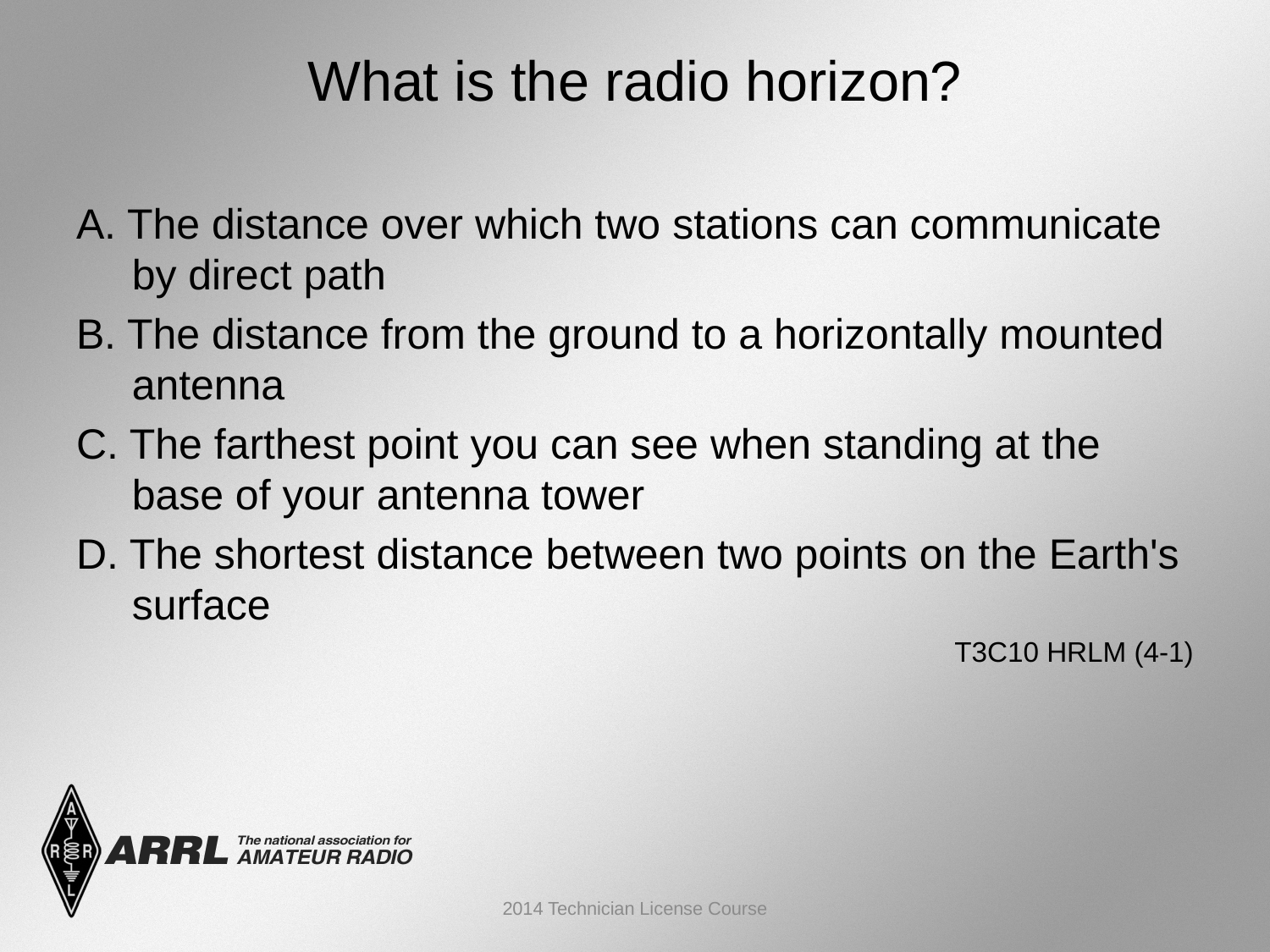

# What is the radio horizon?
A. The distance over which two stations can communicate by direct path
B. The distance from the ground to a horizontally mounted antenna
C. The farthest point you can see when standing at the base of your antenna tower
D. The shortest distance between two points on the Earth's surface
 T3C10 HRLM (4-1)
2014 Technician License Course